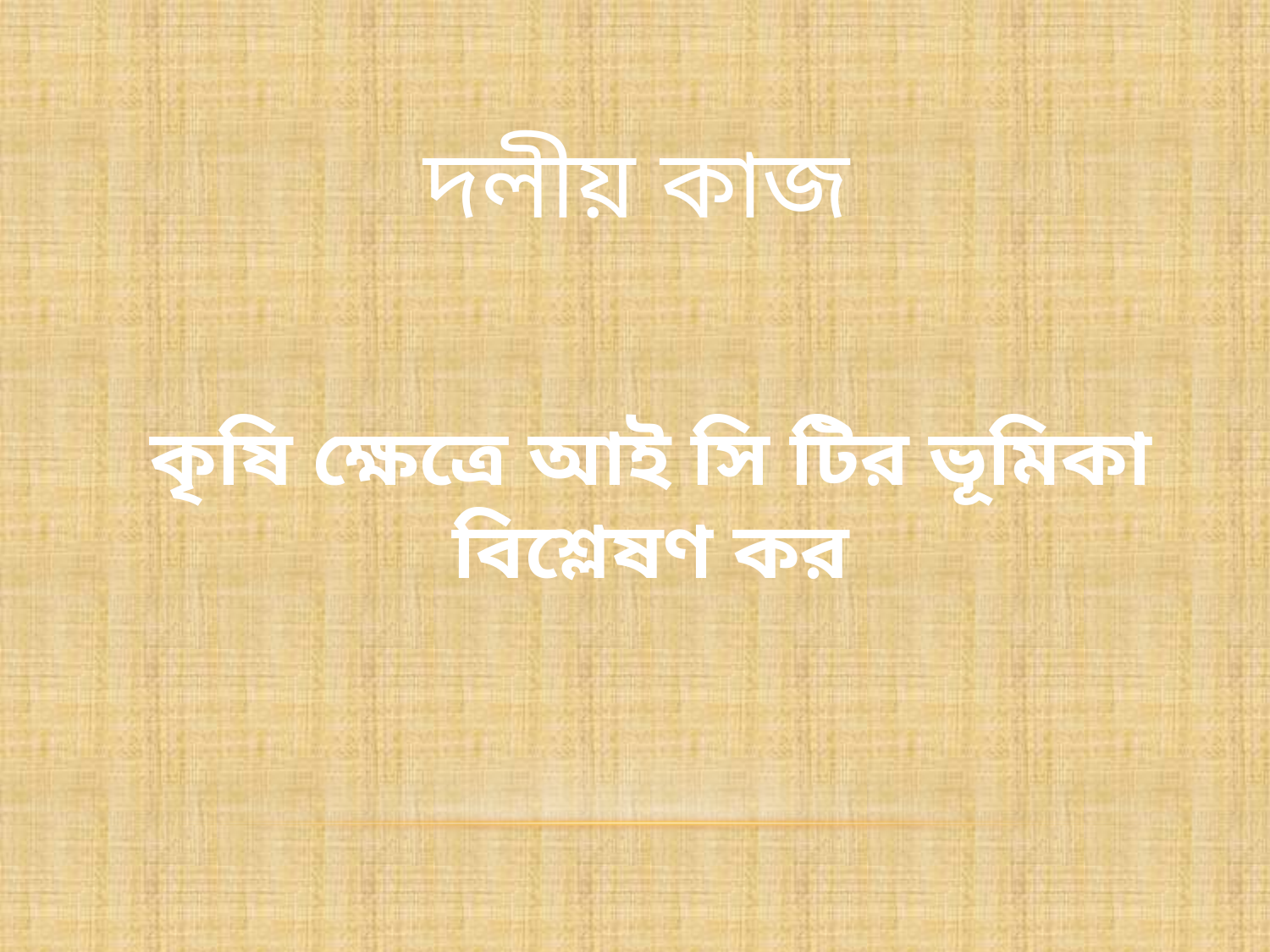

দলীয় কাজ
কৃষি ক্ষেত্রে আই সি টির ভূমিকা বিশ্লেষণ কর